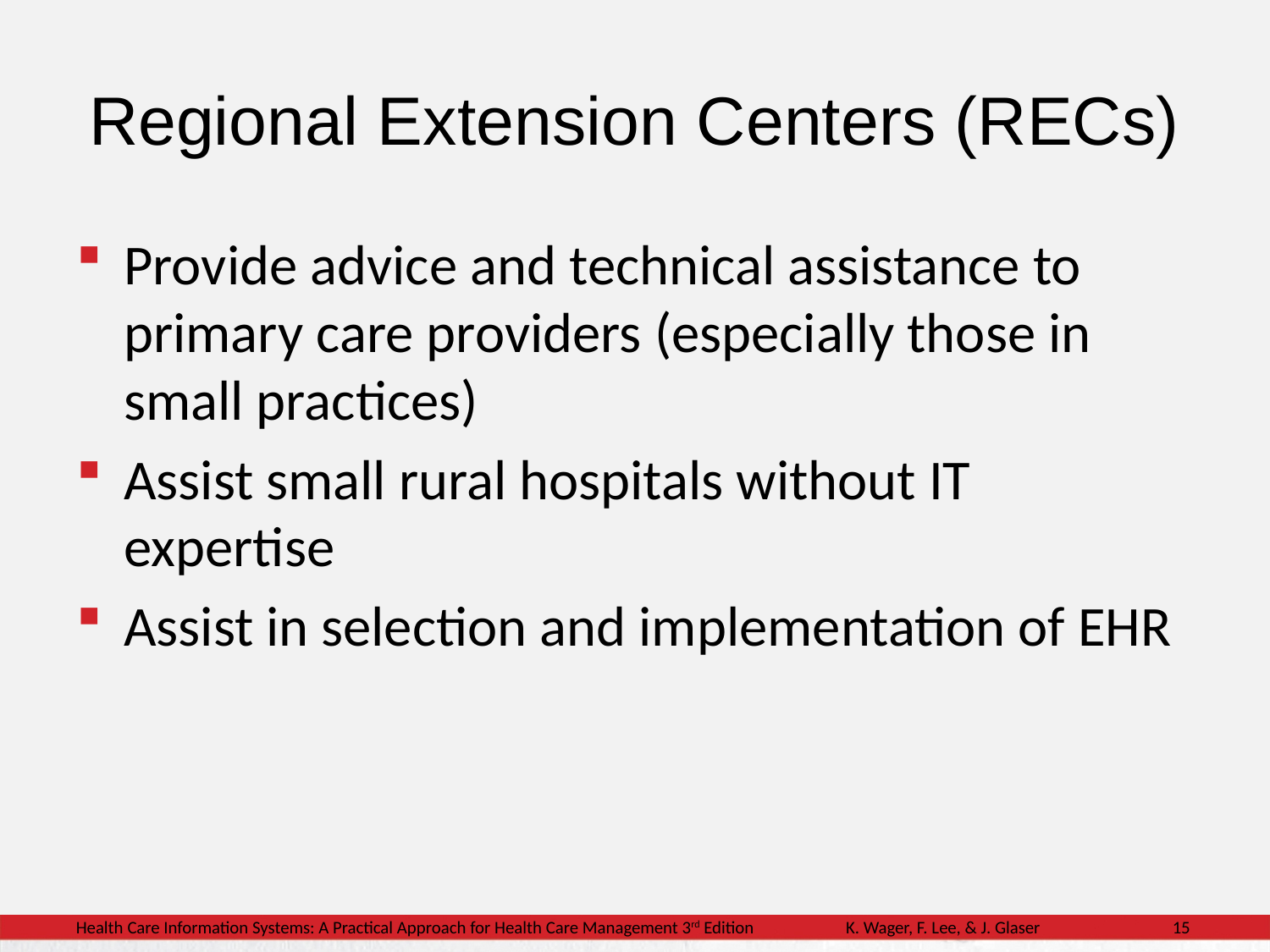

# Regional Extension Centers (RECs)
Provide advice and technical assistance to primary care providers (especially those in small practices)
Assist small rural hospitals without IT expertise
Assist in selection and implementation of EHR